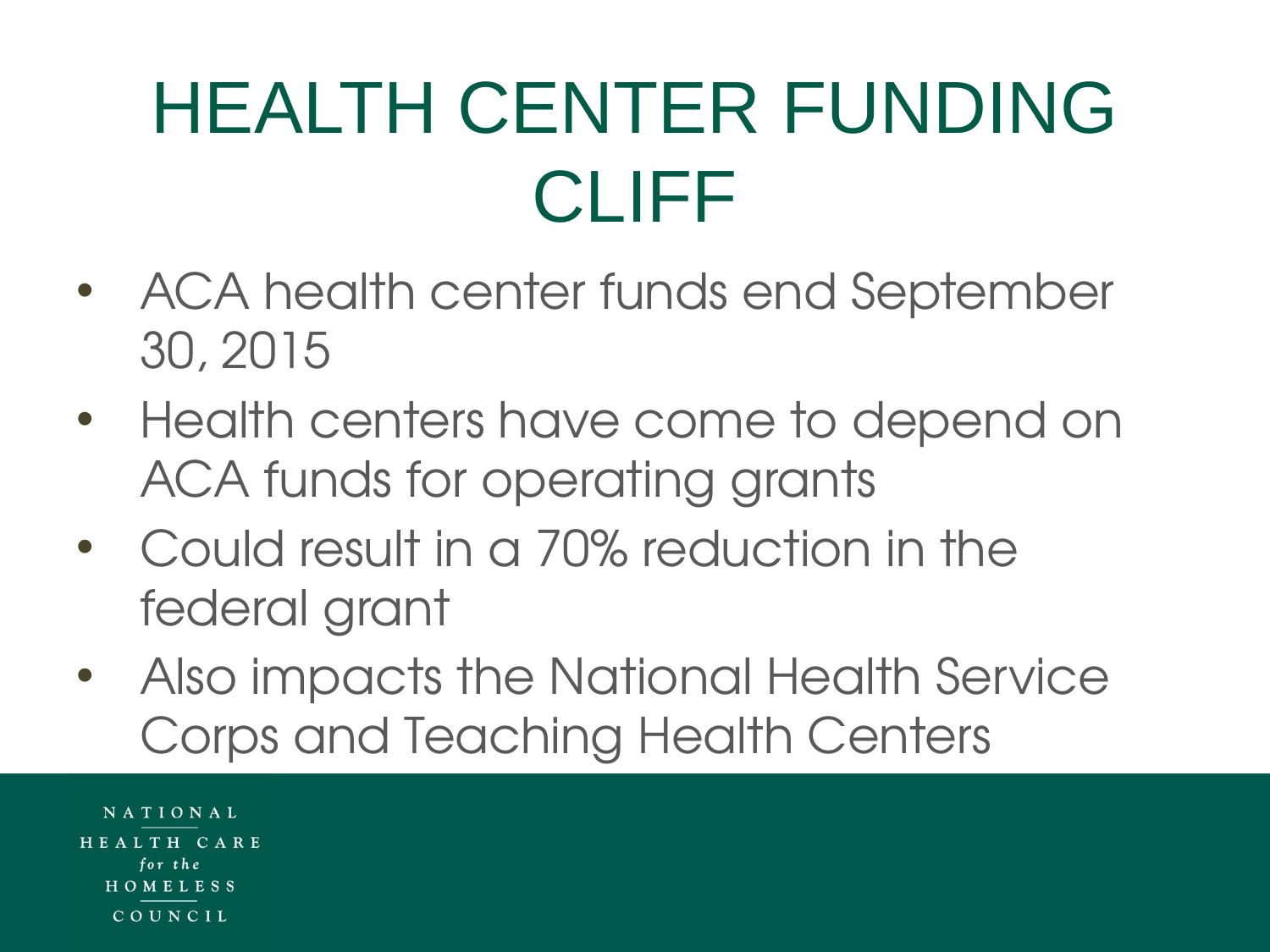

# Health center funding cliff
ACA health center funds end September 30, 2015
Health centers have come to depend on ACA funds for operating grants
Could result in a 70% reduction in the federal grant
Also impacts the National Health Service Corps and Teaching Health Centers